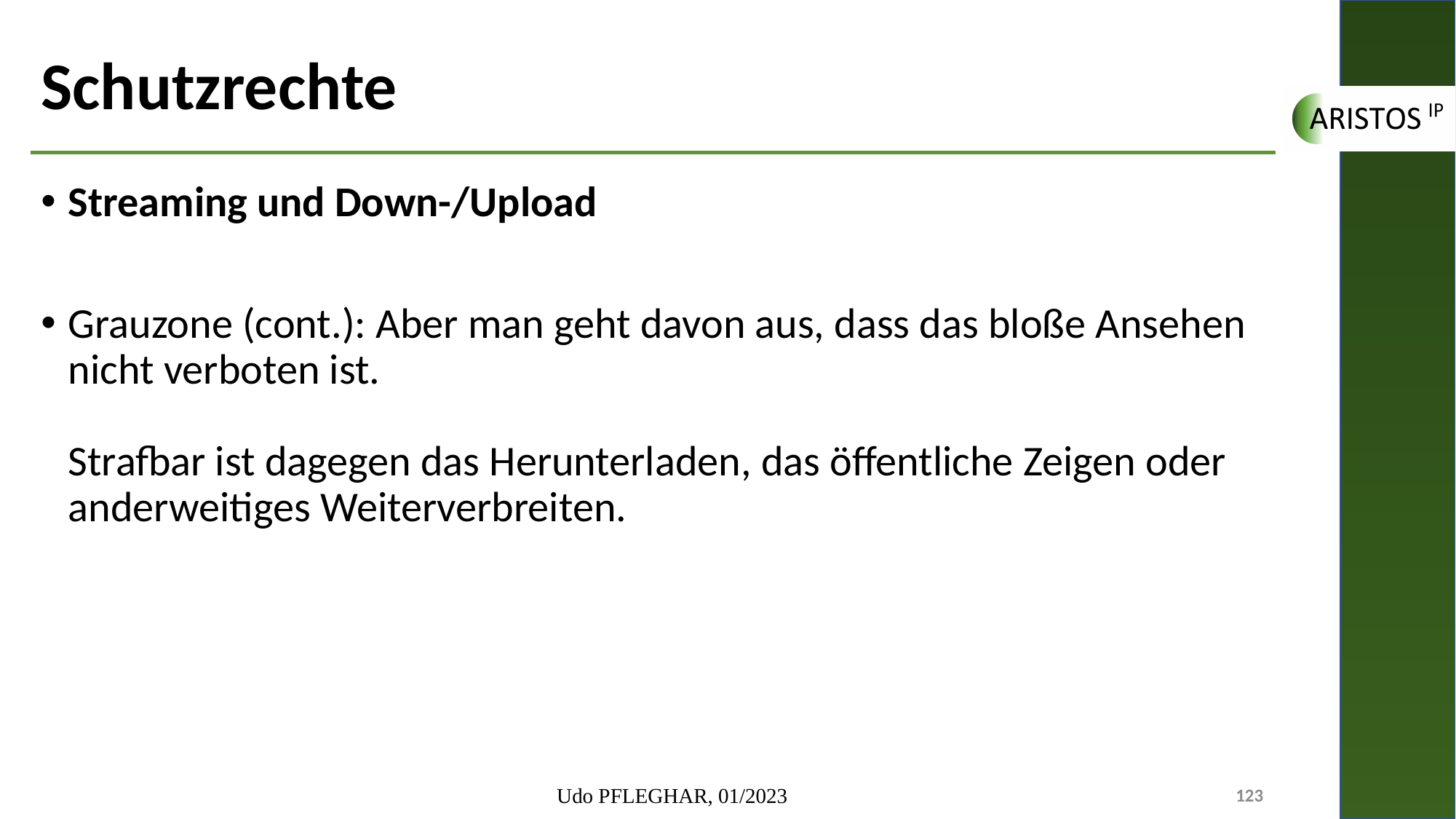

# Schutzrechte
Streaming und Down-/Upload

Grauzone (cont.): Aber man geht davon aus, dass das bloße Ansehen nicht verboten ist.
Strafbar ist dagegen das Herunterladen, das öffentliche Zeigen oder anderweitiges Weiterverbreiten.

Udo PFLEGHAR, 01/2023
123